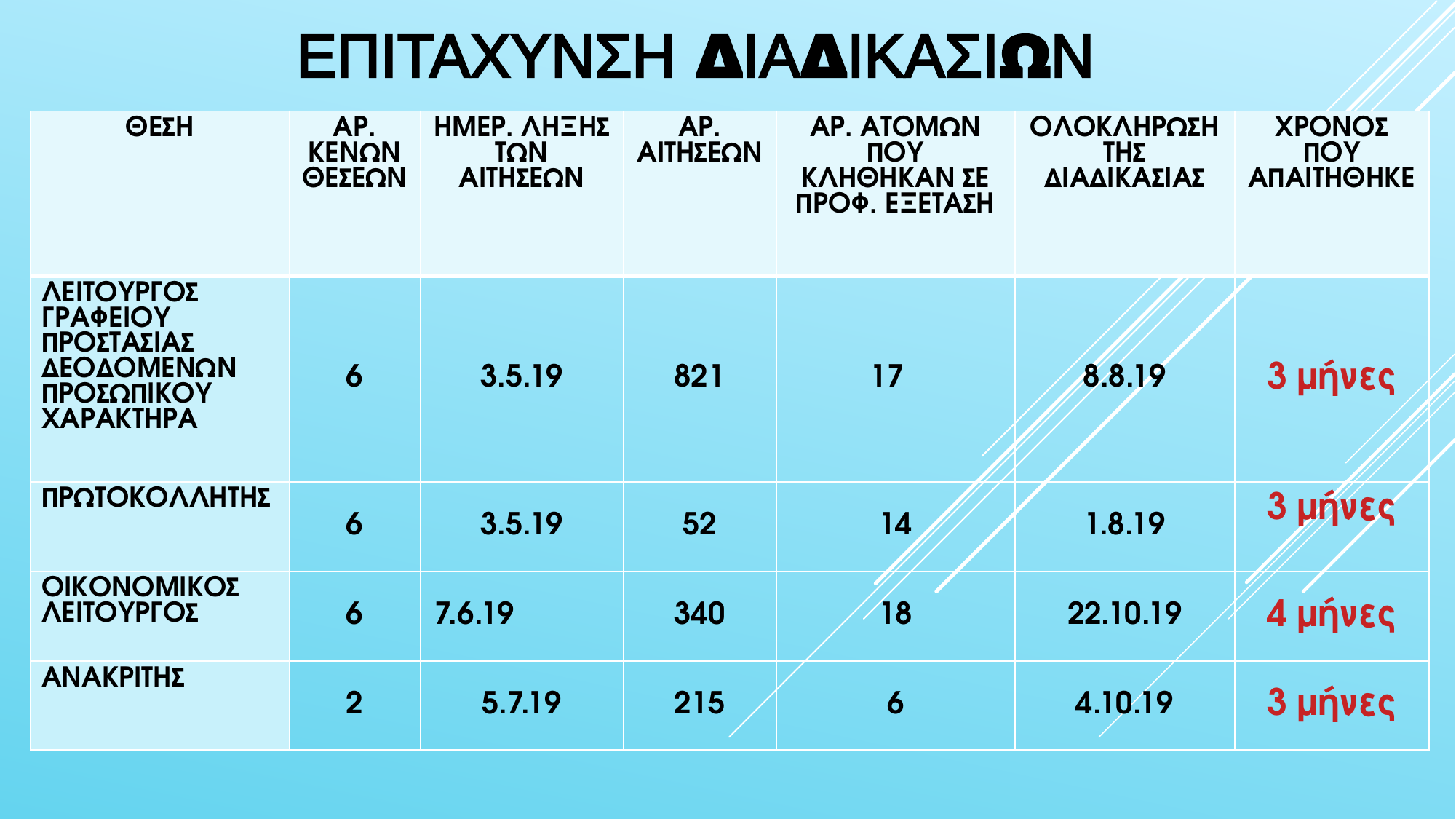

# ΕΠΙΤΑΧΥΝΣΗ ΔΙΑΔΙΚΑΣΙΩΝ
| ΘΕΣΗ | ΑΡ. ΚΕΝΩΝ ΘΕΣΕΩΝ | ΗΜΕΡ. ΛΗΞΗΣ ΤΩΝ ΑΙΤΗΣΕΩΝ | ΑΡ. ΑΙΤΗΣΕΩΝ | ΑΡ. ΑΤΟΜΩΝ ΠΟΥ ΚΛΗΘΗΚΑΝ ΣΕ ΠΡΟΦ. ΕΞΕΤΑΣΗ | ΟΛΟΚΛΗΡΩΣΗ ΤΗΣ ΔΙΑΔΙΚΑΣΙΑΣ | ΧΡΟΝΟΣ ΠΟΥ ΑΠΑΙΤΗΘΗΚΕ |
| --- | --- | --- | --- | --- | --- | --- |
| ΛΕΙΤΟΥΡΓΟΣ ΓΡΑΦΕΙΟΥ ΠΡΟΣΤΑΣΙΑΣ ΔΕΟΔΟΜΕΝΩΝ ΠΡΟΣΩΠΙΚΟΥ ΧΑΡΑΚΤΗΡΑ | 6 | 3.5.19 | 821 | 17 | 8.8.19 | 3 μήνες |
| ΠΡΩΤΟΚΟΛΛΗΤΗΣ | 6 | 3.5.19 | 52 | 14 | 1.8.19 | 3 μήνες |
| ΟΙΚΟΝΟΜΙΚΟΣ ΛΕΙΤΟΥΡΓΟΣ | 6 | 7.6.19 | 340 | 18 | 22.10.19 | 4 μήνες |
| ΑΝΑΚΡΙΤΗΣ | 2 | 5.7.19 | 215 | 6 | 4.10.19 | 3 μήνες |